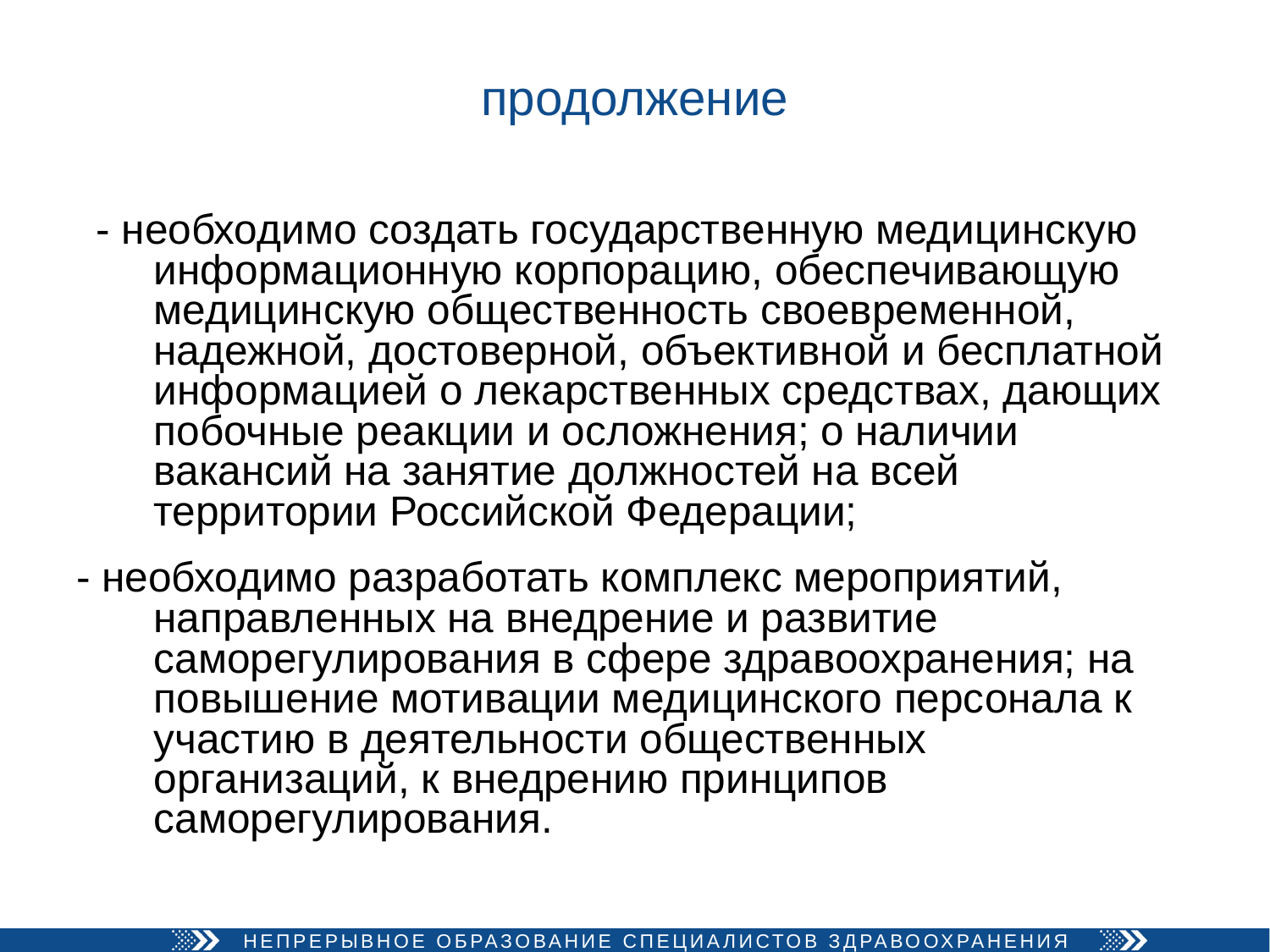

# продолжение
  - необходимо создать государственную медицинскую информационную корпорацию, обеспечивающую медицинскую общественность своевременной, надежной, достоверной, объективной и бесплатной информацией о лекарственных средствах, дающих побочные реакции и осложнения; о наличии вакансий на занятие должностей на всей территории Российской Федерации;
- необходимо разработать комплекс мероприятий, направленных на внедрение и развитие саморегулирования в сфере здравоохранения; на повышение мотивации медицинского персонала к участию в деятельности общественных организаций, к внедрению принципов саморегулирования.